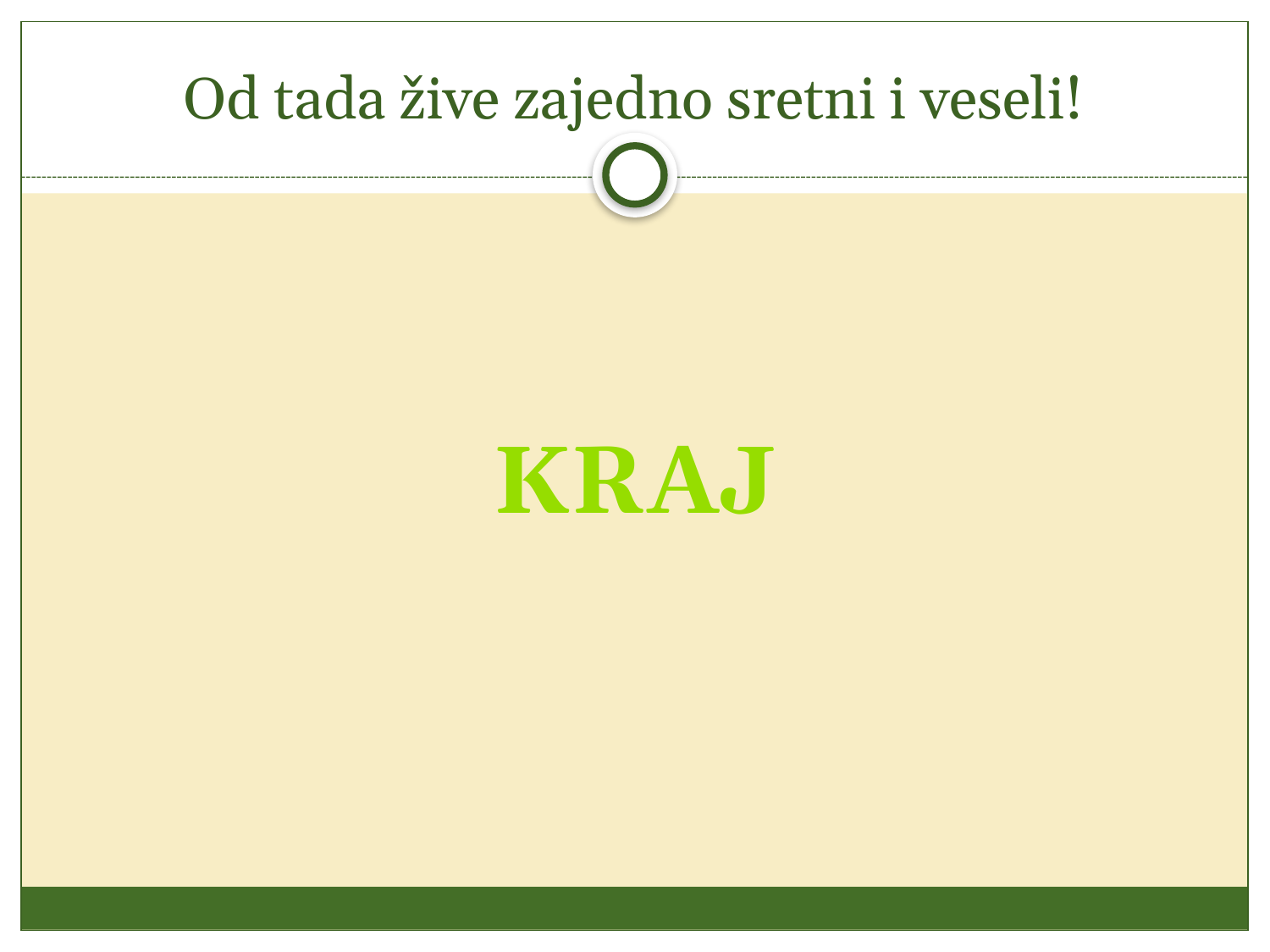

# Od tada žive zajedno sretni i veseli!

KRAJ